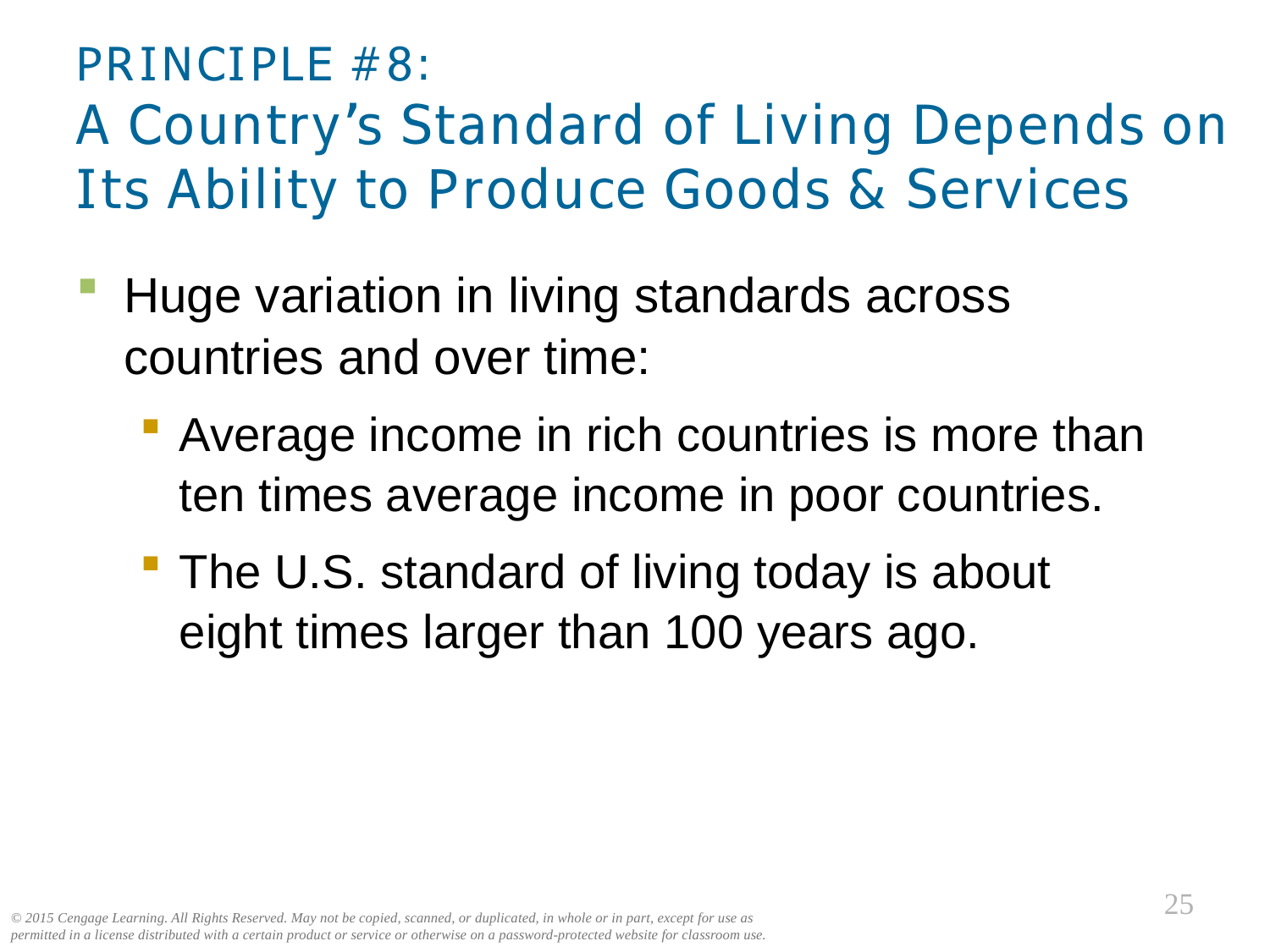

# PRINCIPLE #8: A Country’s Standard of Living Depends on Its Ability to Produce Goods & Services
Huge variation in living standards across countries and over time:
Average income in rich countries is more than ten times average income in poor countries.
The U.S. standard of living today is about
eight times larger than 100 years ago.